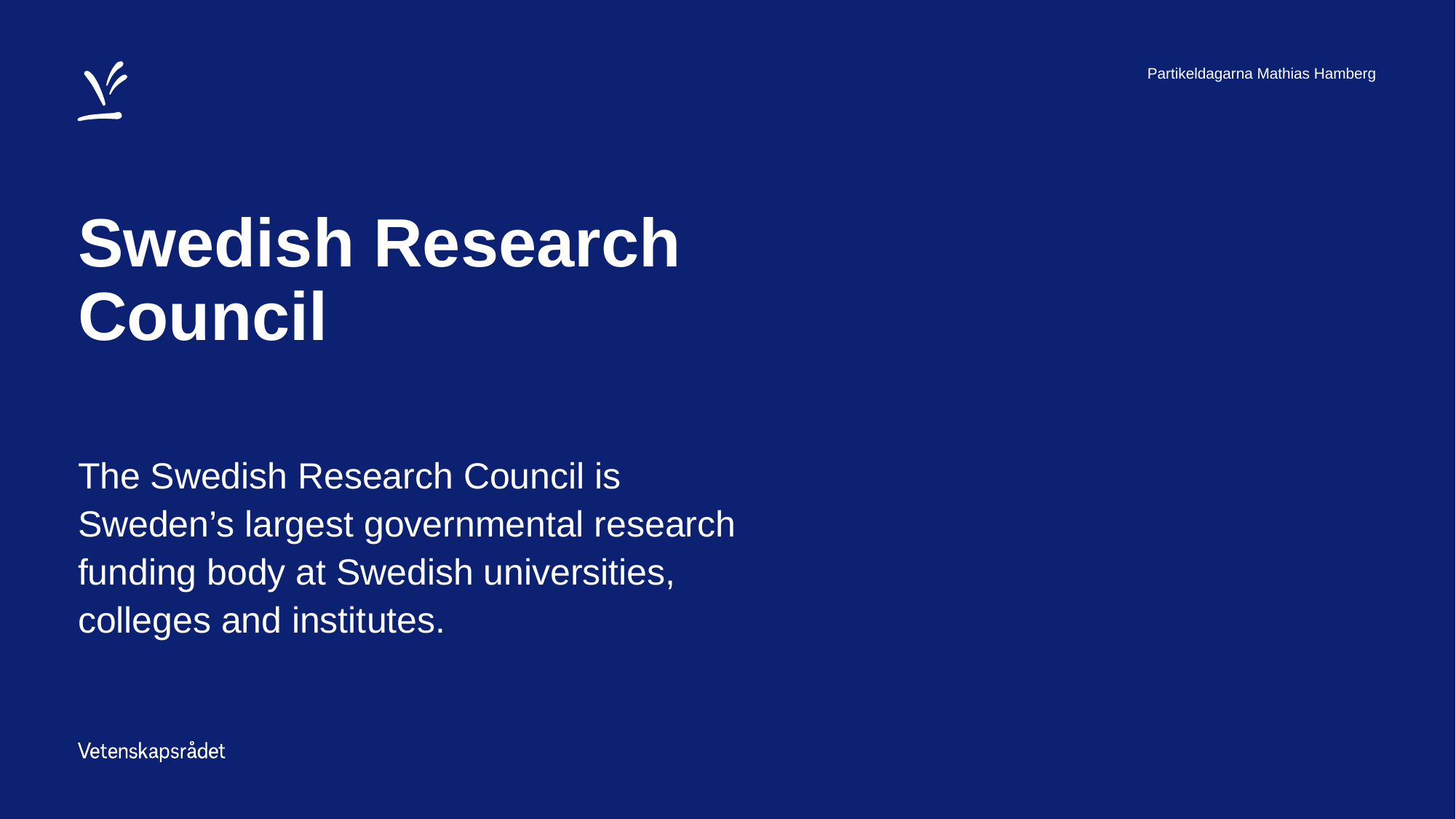

Partikeldagarna Mathias Hamberg
# Swedish Research Council
The Swedish Research Council is Sweden’s largest governmental research funding body at Swedish universities, colleges and institutes.